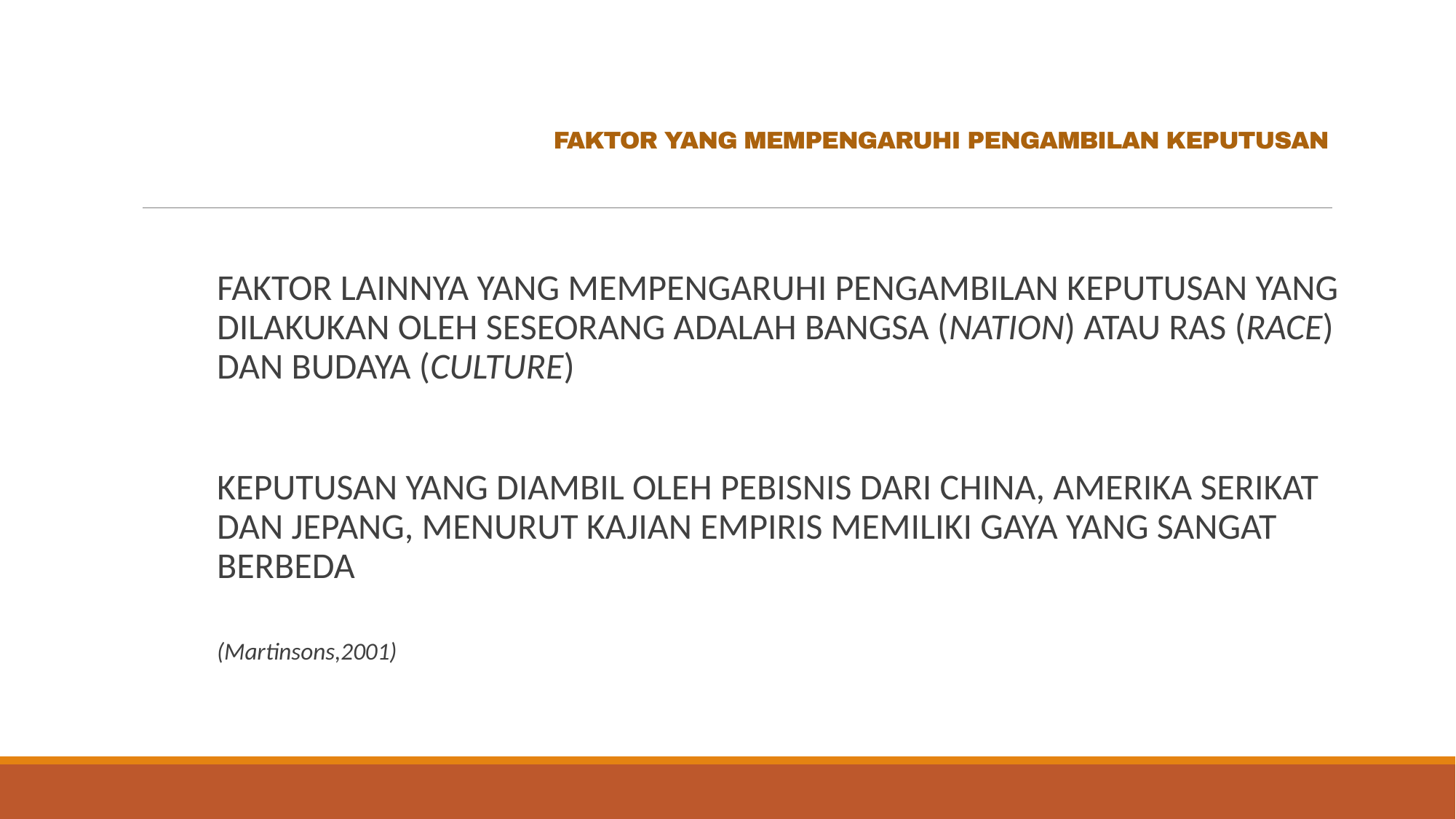

# FAKTOR YANG MEMPENGARUHI PENGAMBILAN KEPUTUSAN
	FAKTOR LAINNYA YANG MEMPENGARUHI PENGAMBILAN KEPUTUSAN YANG DILAKUKAN OLEH SESEORANG ADALAH BANGSA (NATION) ATAU RAS (RACE) DAN BUDAYA (CULTURE)

	KEPUTUSAN YANG DIAMBIL OLEH PEBISNIS DARI CHINA, AMERIKA SERIKAT DAN JEPANG, MENURUT KAJIAN EMPIRIS MEMILIKI GAYA YANG SANGAT BERBEDA
							                                                                  (Martinsons,2001)